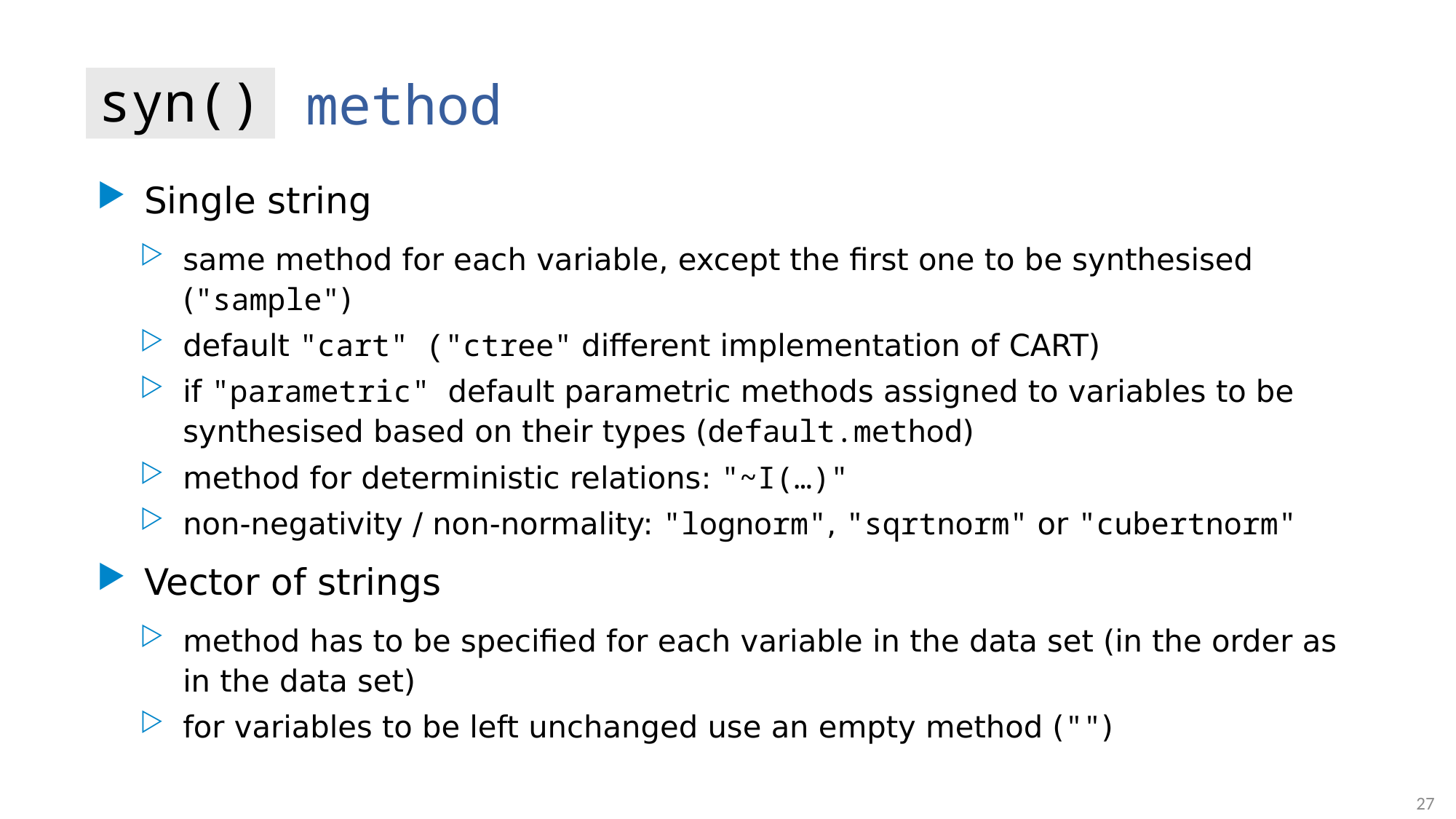

syn()
# method
Single string
same method for each variable, except the first one to be synthesised ("sample")
default "cart" ("ctree" different implementation of CART)
if "parametric" default parametric methods assigned to variables to be synthesised based on their types (default.method)
method for deterministic relations: "~I(…)"
non-negativity / non-normality: "lognorm", "sqrtnorm" or "cubertnorm"
Vector of strings
method has to be specified for each variable in the data set (in the order as in the data set)
for variables to be left unchanged use an empty method ("")
27